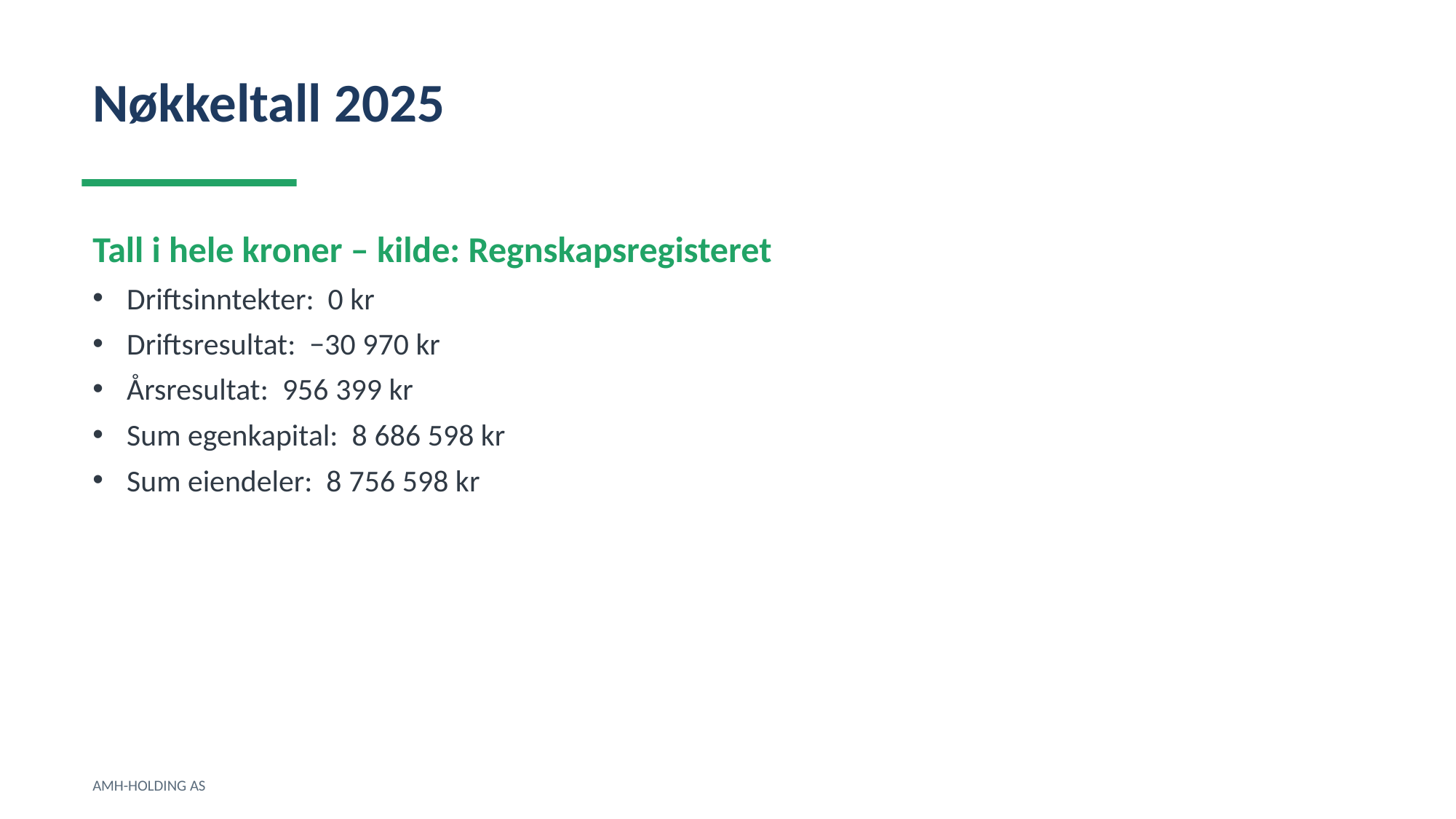

Nøkkeltall 2025

Tall i hele kroner – kilde: Regnskapsregisteret
Driftsinntekter:  0 kr
Driftsresultat:  −30 970 kr
Årsresultat:  956 399 kr
Sum egenkapital:  8 686 598 kr
Sum eiendeler:  8 756 598 kr
AMH-HOLDING AS